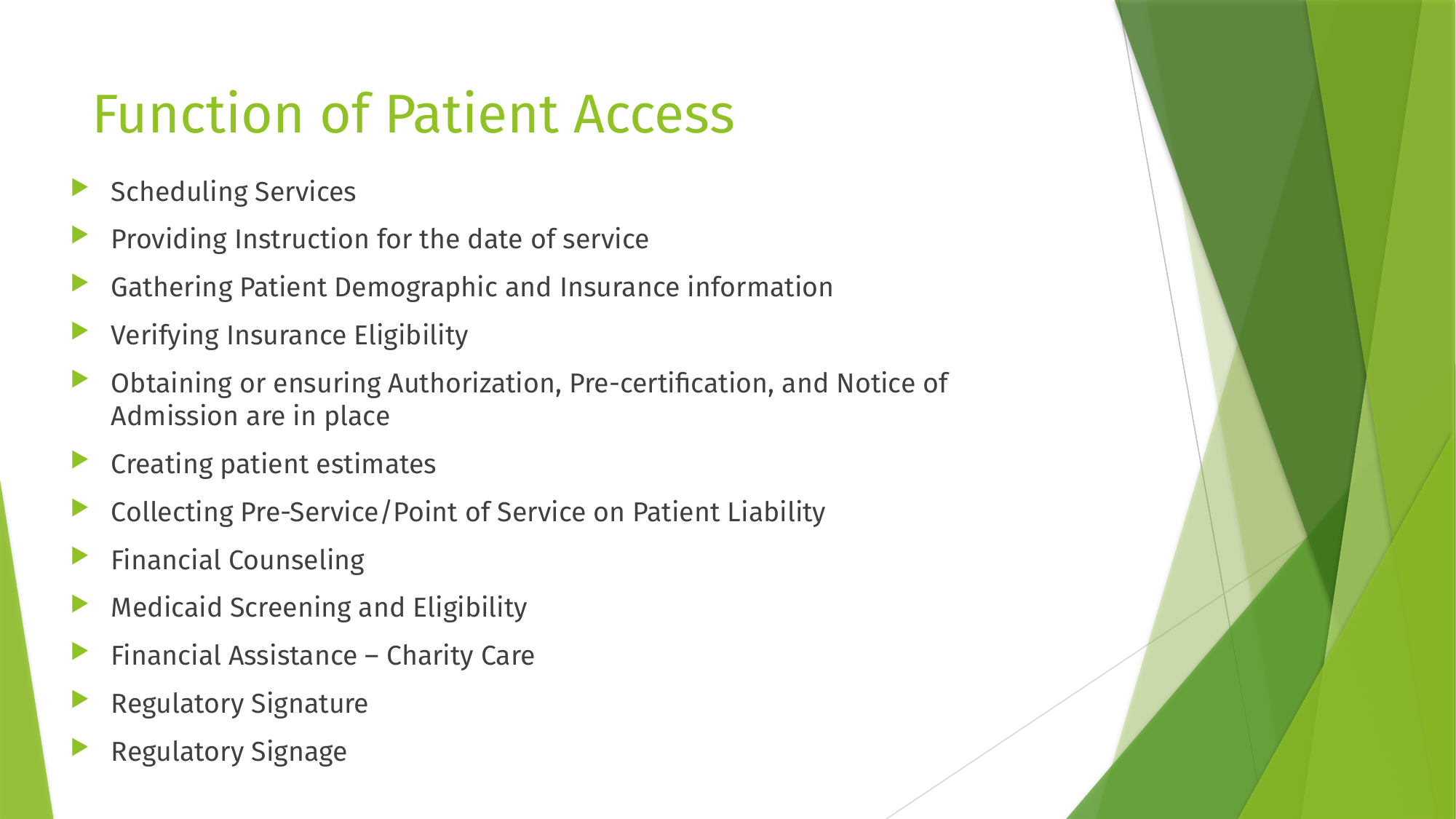

# Function of Patient Access
Scheduling Services
Providing Instruction for the date of service
Gathering Patient Demographic and Insurance information
Verifying Insurance Eligibility
Obtaining or ensuring Authorization, Pre-certification, and Notice of Admission are in place
Creating patient estimates
Collecting Pre-Service/Point of Service on Patient Liability
Financial Counseling
Medicaid Screening and Eligibility
Financial Assistance – Charity Care
Regulatory Signature
Regulatory Signage